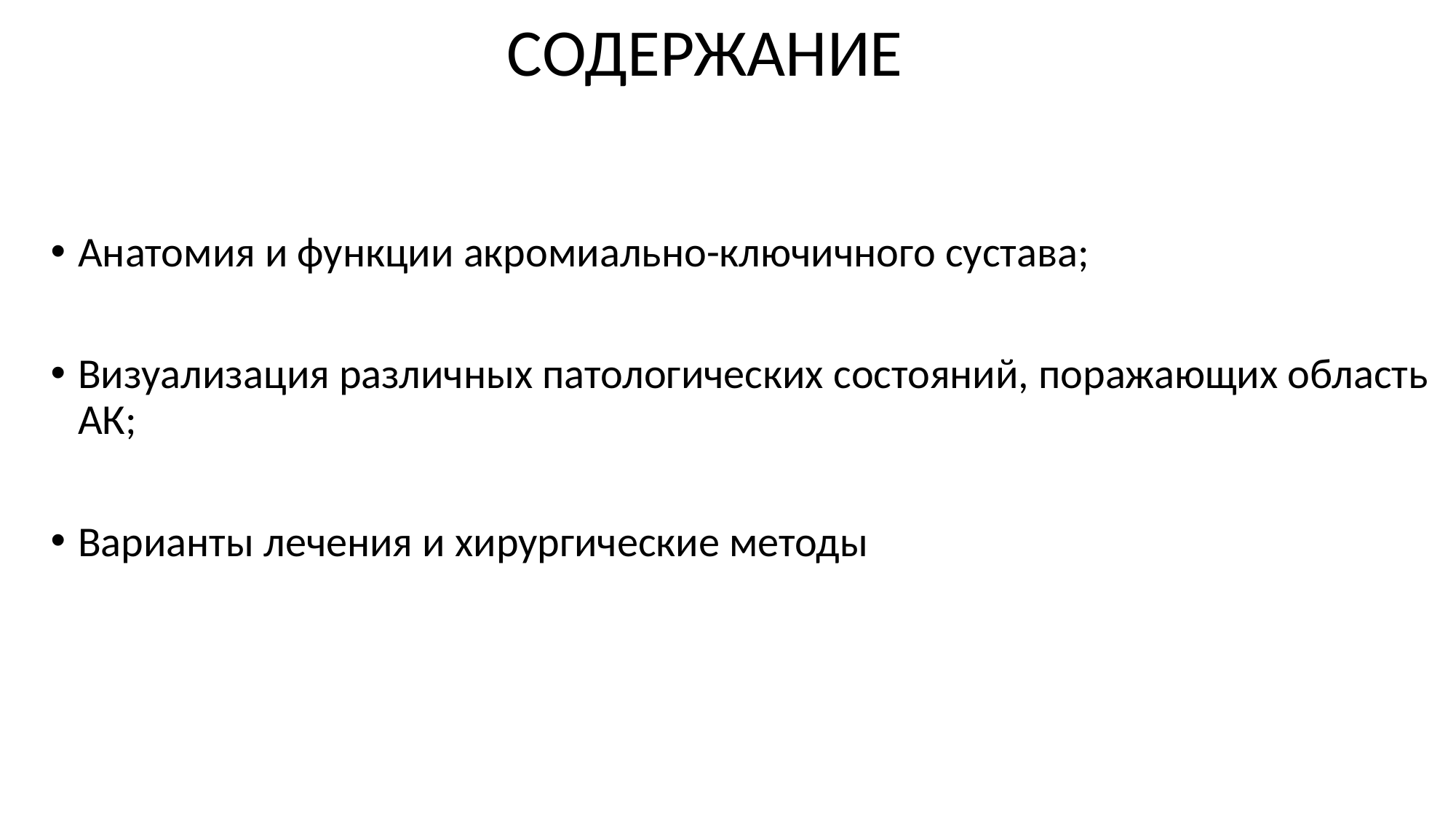

# СОДЕРЖАНИЕ
Анатомия и функции акромиально-ключичного сустава;

Визуализация различных патологических состояний, поражающих область АК;

Варианты лечения и хирургические методы